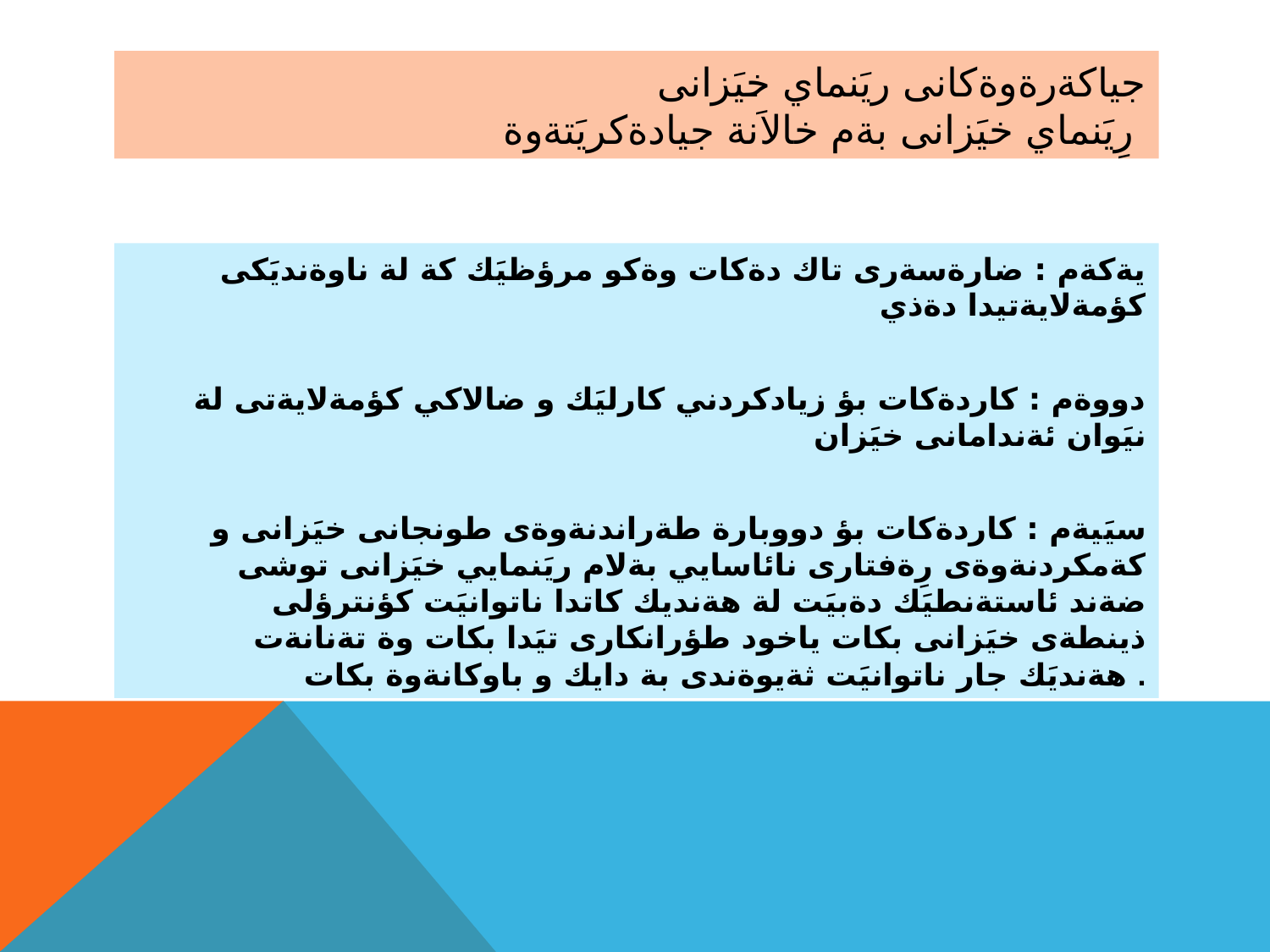

# جياكةرةوةكانى ريَنماي خيَزانى رِيَنماي خيَزانى بةم خالاَنة جيادةكريَتةوة
يةكةم : ضارةسةرى تاك دةكات وةكو مرؤظيَك كة لة ناوةنديَكى كؤمةلايةتيدا دةذي

دووةم : كاردةكات بؤ زيادكردني كارليَك و ضالاكي كؤمةلايةتى لة نيَوان ئةندامانى خيَزان

سيَيةم : كاردةكات بؤ دووبارة طةراندنةوةى طونجانى خيَزانى و كةمكردنةوةى رِةفتارى نائاسايي بةلام ريَنمايي خيَزانى توشى ضةند ئاستةنطيَك دةبيَت لة هةنديك كاتدا ناتوانيَت كؤنترؤلى ذينطةى خيَزانى بكات ياخود طؤرانكارى تيَدا بكات وة تةنانةت هةنديَك جار ناتوانيَت ثةيوةندى بة دايك و باوكانةوة بكات .